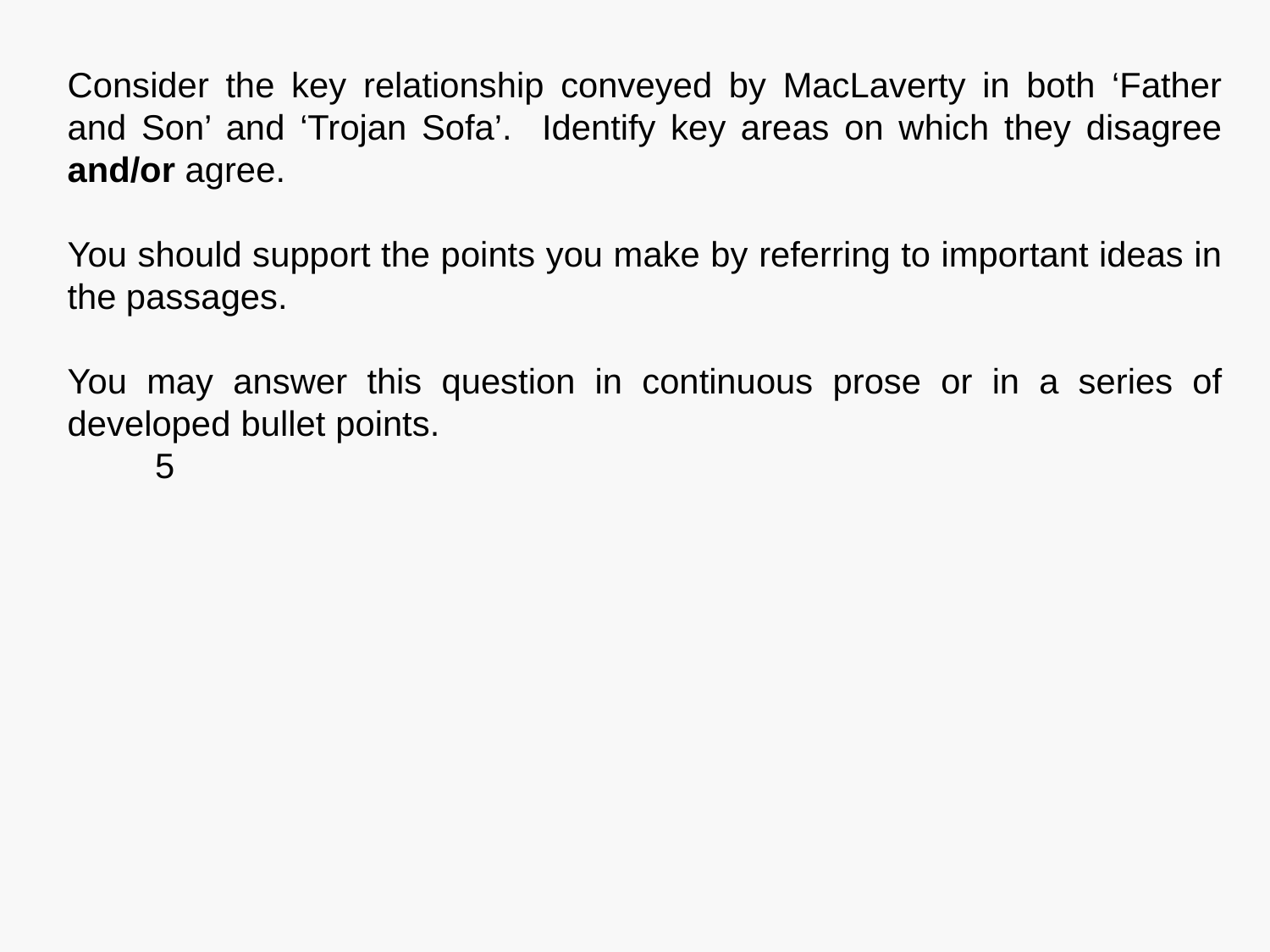

Consider the key relationship conveyed by MacLaverty in both ‘Father and Son’ and ‘Trojan Sofa’.  Identify key areas on which they disagree and/or agree.

You should support the points you make by referring to important ideas in the passages.

You may answer this question in continuous prose or in a series of developed bullet points. 	 					           5